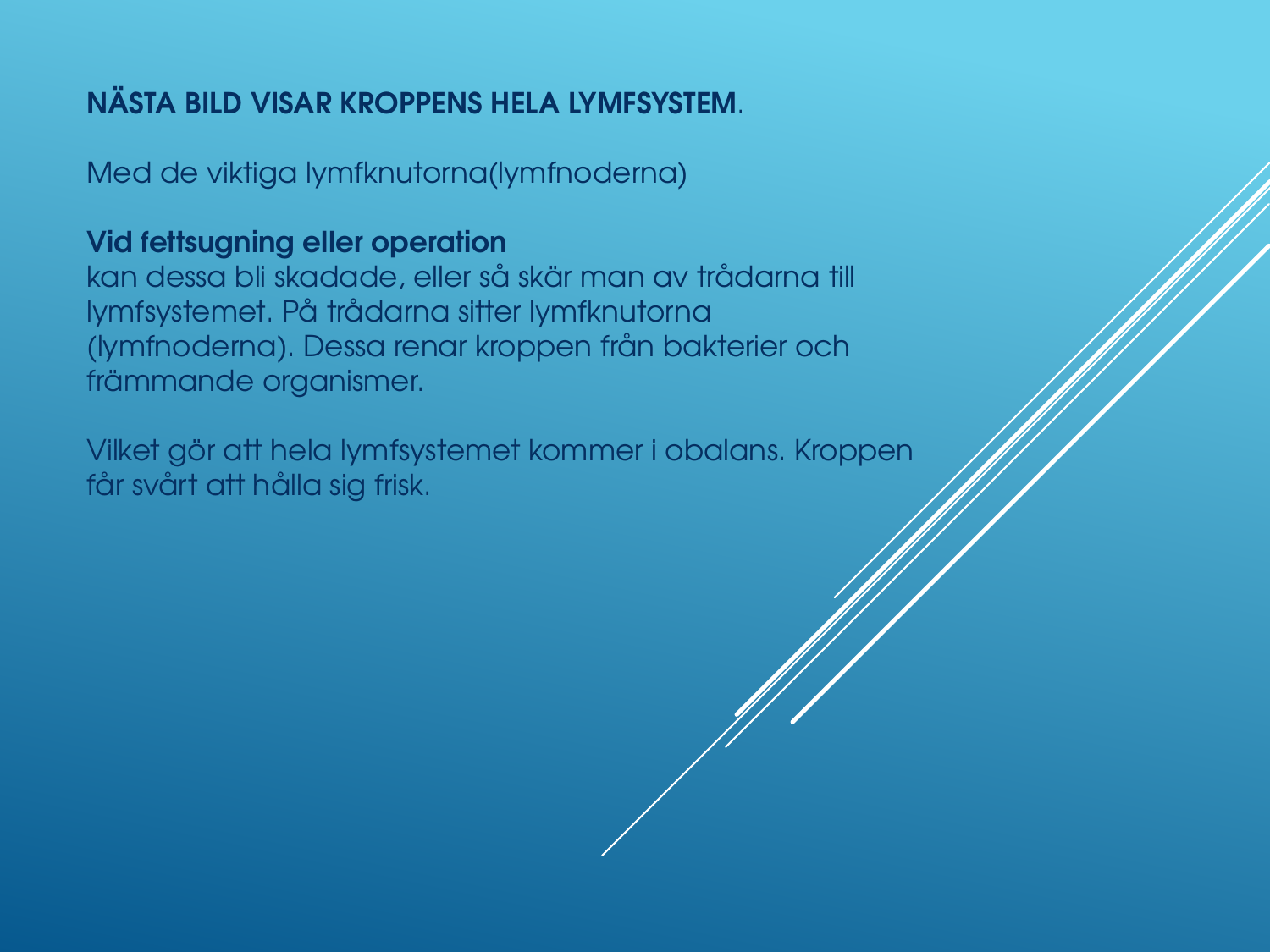

# Nästa bild visar kroppens hela lymfsystem. Med de viktiga lymfknutorna(lymfnoderna) Vid fettsugning eller operation kan dessa bli skadade, eller så skär man av trådarna till lymfsystemet. På trådarna sitter lymfknutorna (lymfnoderna). Dessa renar kroppen från bakterier och främmande organismer. Vilket gör att hela lymfsystemet kommer i obalans. Kroppen får svårt att hålla sig frisk.